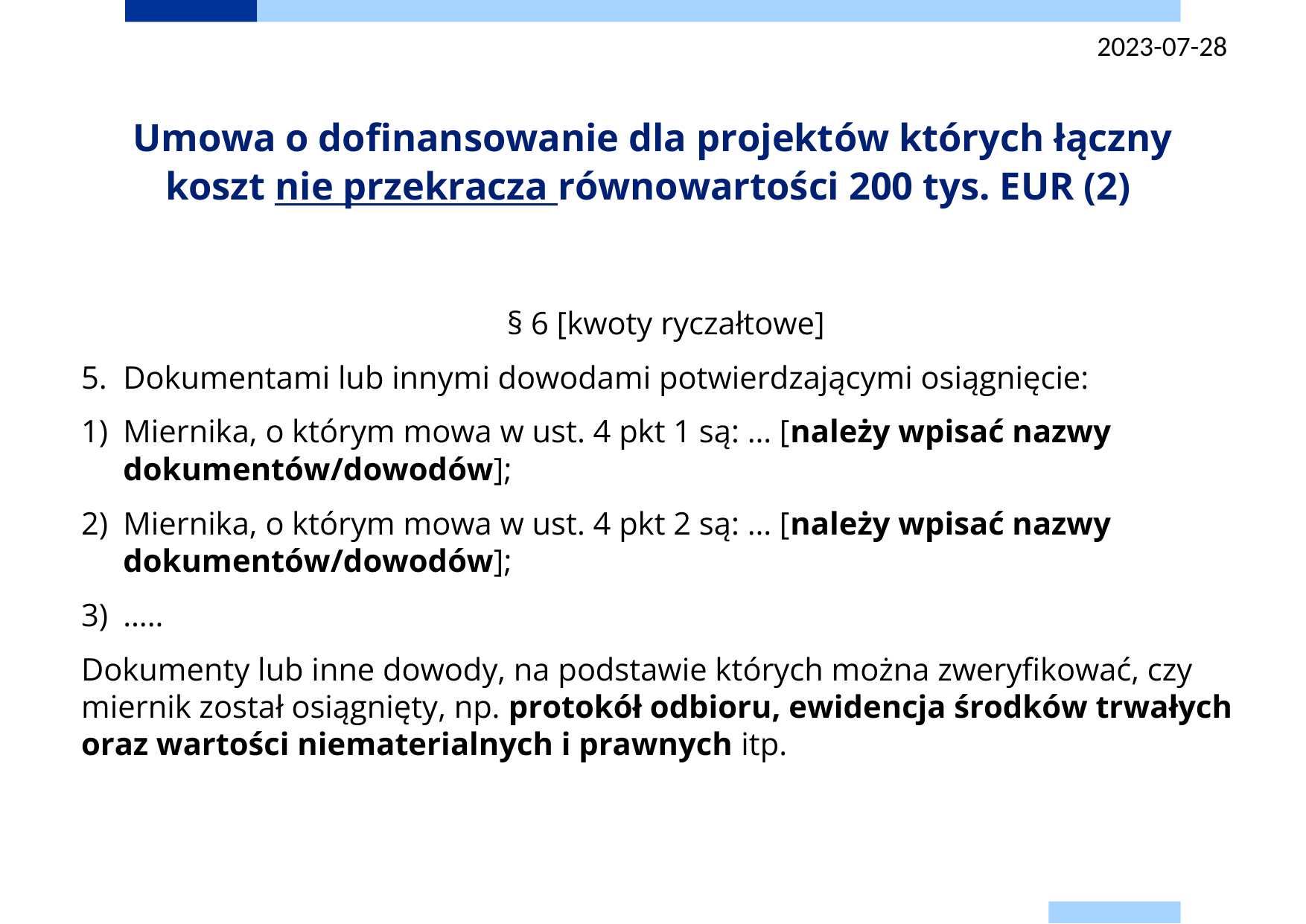

2023-07-28

# Umowa o dofinansowanie dla projektów których łączny koszt nie przekracza równowartości 200 tys. EUR (2)
§ 6 [kwoty ryczałtowe]
Dokumentami lub innymi dowodami potwierdzającymi osiągnięcie:
Miernika, o którym mowa w ust. 4 pkt 1 są: … [należy wpisać nazwy dokumentów/dowodów];
Miernika, o którym mowa w ust. 4 pkt 2 są: … [należy wpisać nazwy dokumentów/dowodów];
…..
Dokumenty lub inne dowody, na podstawie których można zweryfikować, czy miernik został osiągnięty, np. protokół odbioru, ewidencja środków trwałych oraz wartości niematerialnych i prawnych itp.